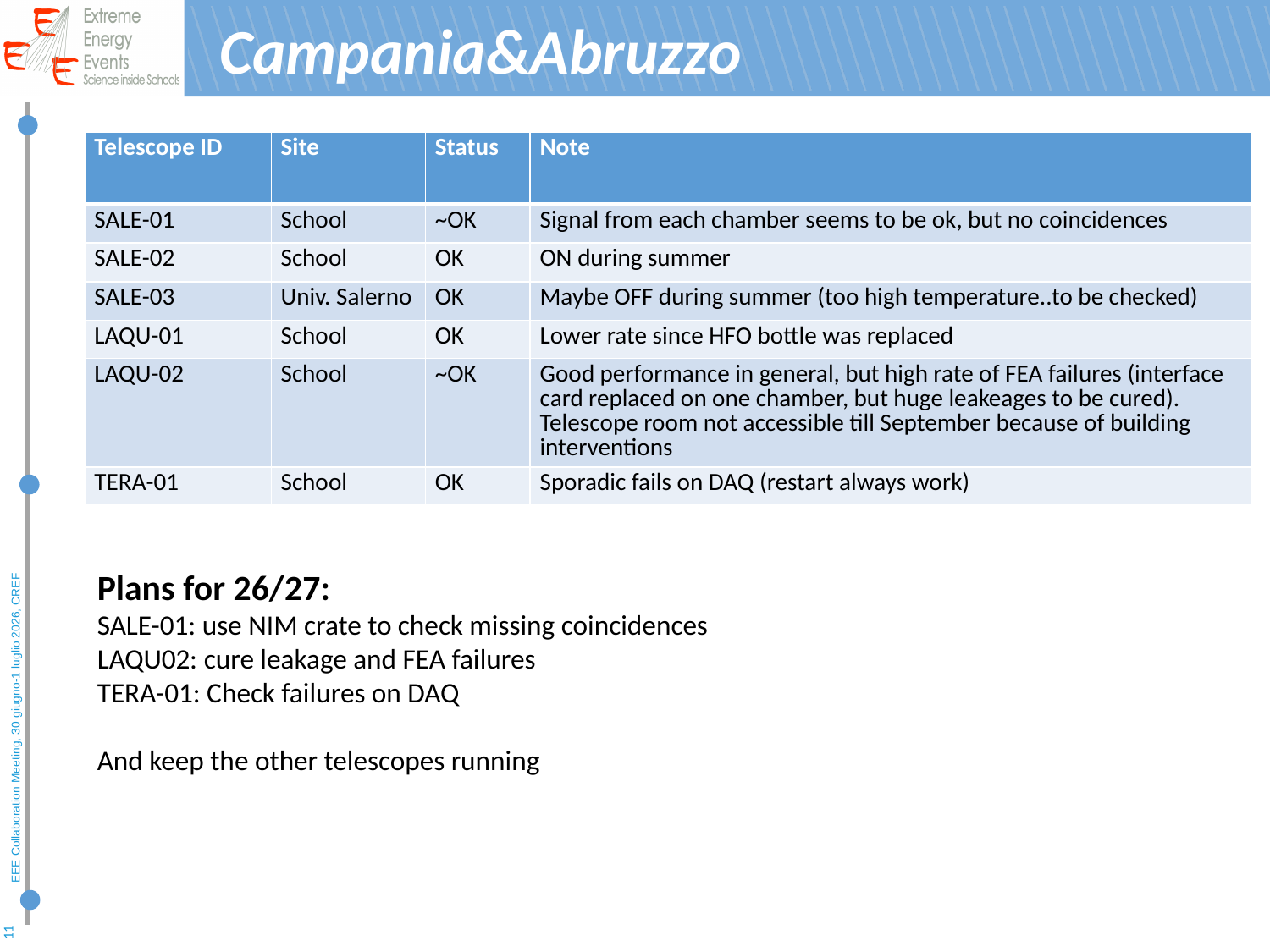

# Campania&Abruzzo
| Telescope ID | Site | Status | Note |
| --- | --- | --- | --- |
| SALE-01 | School | ~OK | Signal from each chamber seems to be ok, but no coincidences |
| SALE-02 | School | OK | ON during summer |
| SALE-03 | Univ. Salerno | OK | Maybe OFF during summer (too high temperature..to be checked) |
| LAQU-01 | School | OK | Lower rate since HFO bottle was replaced |
| LAQU-02 | School | ~OK | Good performance in general, but high rate of FEA failures (interface card replaced on one chamber, but huge leakeages to be cured). Telescope room not accessible till September because of building interventions |
| TERA-01 | School | OK | Sporadic fails on DAQ (restart always work) |
Plans for 26/27:
SALE-01: use NIM crate to check missing coincidences
LAQU02: cure leakage and FEA failures
TERA-01: Check failures on DAQ

And keep the other telescopes running